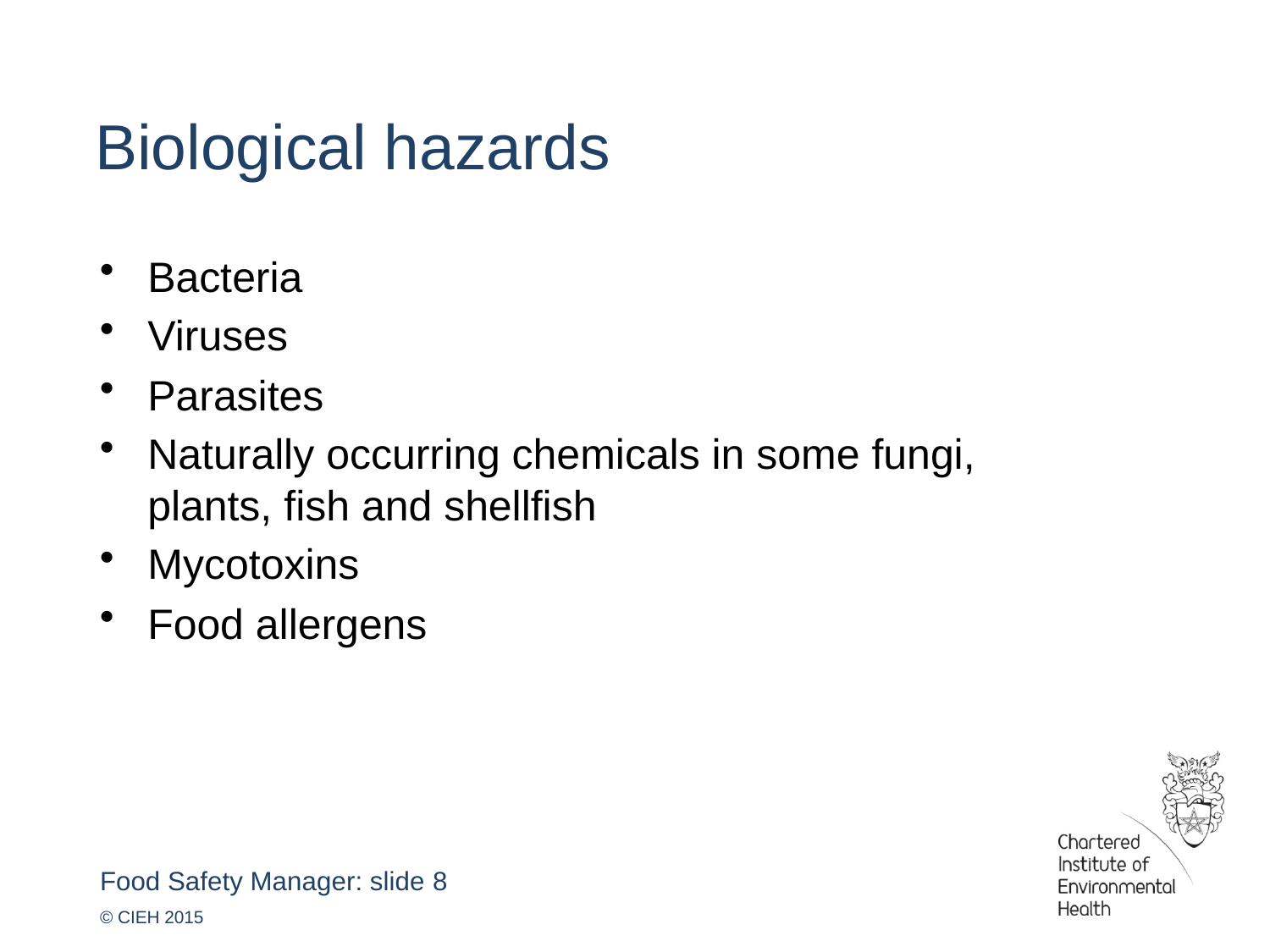

Biological hazards
Bacteria
Viruses
Parasites
Naturally occurring chemicals in some fungi, plants, fish and shellfish
Mycotoxins
Food allergens